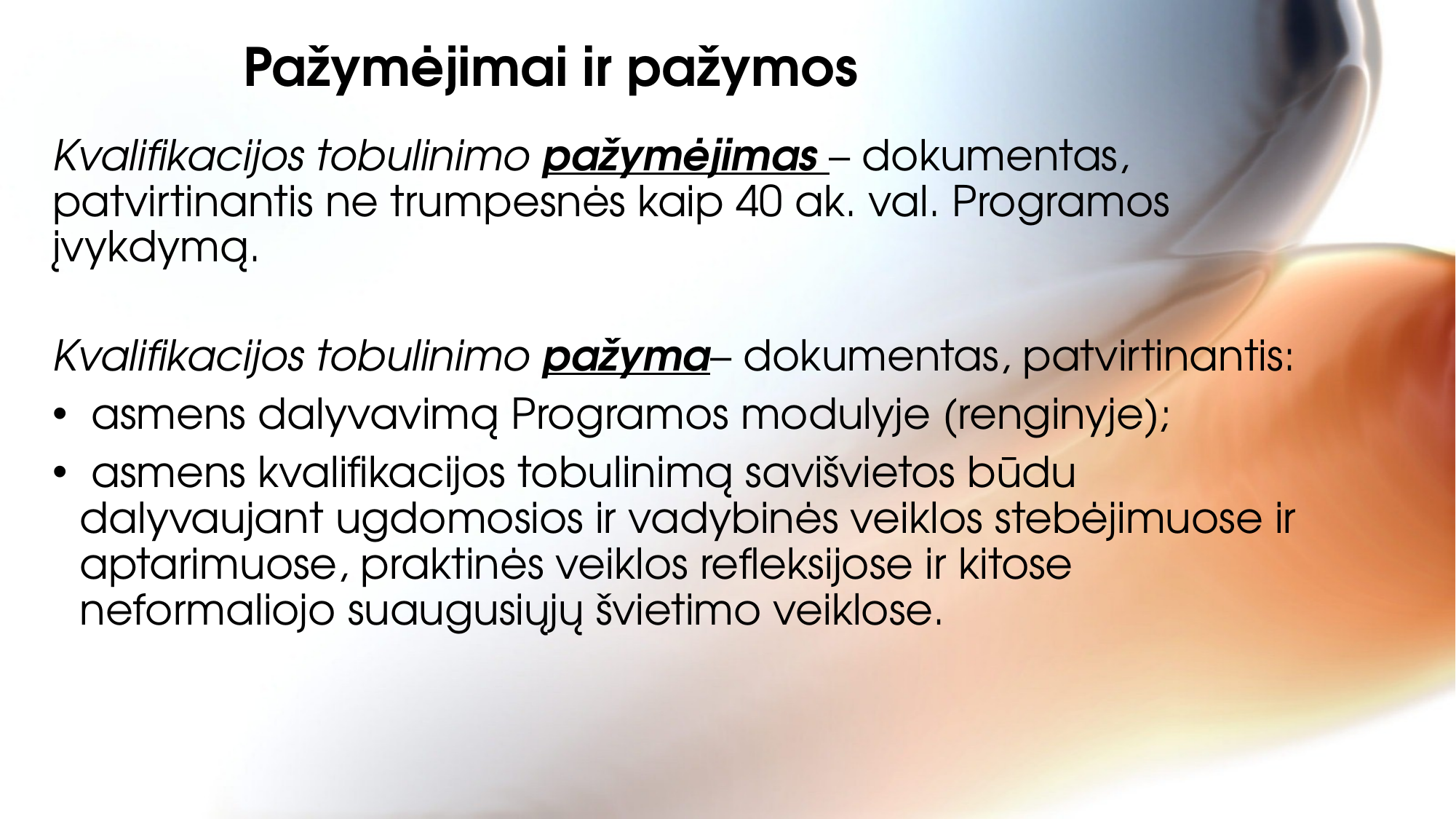

# Pažymėjimai ir pažymos
Kvalifikacijos tobulinimo pažymėjimas – dokumentas, patvirtinantis ne trumpesnės kaip 40 ak. val. Programos įvykdymą.

Kvalifikacijos tobulinimo pažyma– dokumentas, patvirtinantis:
 asmens dalyvavimą Programos modulyje (renginyje);
 asmens kvalifikacijos tobulinimą savišvietos būdu dalyvaujant ugdomosios ir vadybinės veiklos stebėjimuose ir aptarimuose, praktinės veiklos refleksijose ir kitose neformaliojo suaugusiųjų švietimo veiklose.